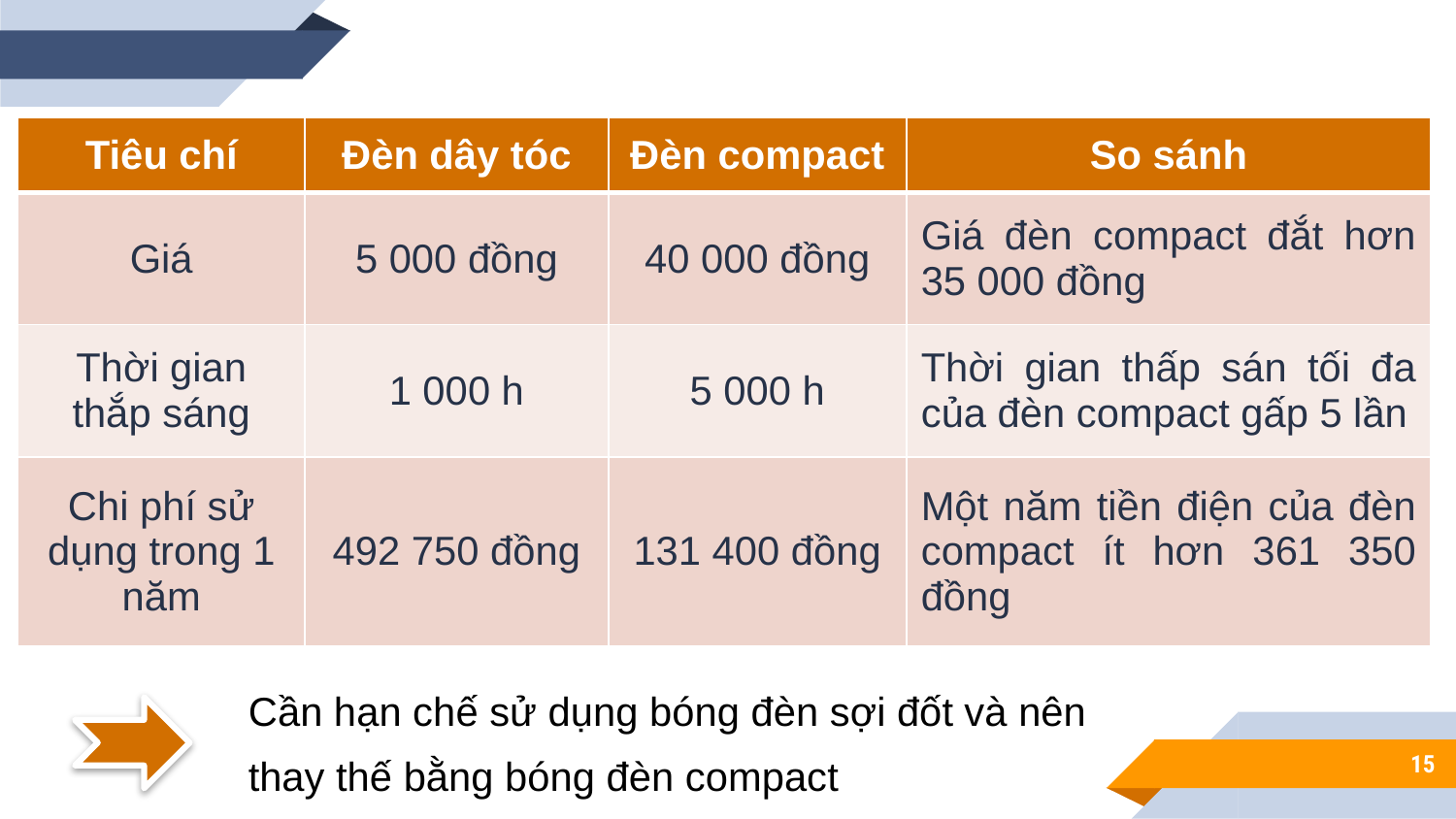

| Tiêu chí | Đèn dây tóc | Đèn compact | So sánh |
| --- | --- | --- | --- |
| Giá | 5 000 đồng | 40 000 đồng | Giá đèn compact đắt hơn 35 000 đồng |
| Thời gian thắp sáng | 1 000 h | 5 000 h | Thời gian thấp sán tối đa của đèn compact gấp 5 lần |
| Chi phí sử dụng trong 1 năm | 492 750 đồng | 131 400 đồng | Một năm tiền điện của đèn compact ít hơn 361 350 đồng |

Cần hạn chế sử dụng bóng đèn sợi đốt và nên thay thế bằng bóng đèn compact

15